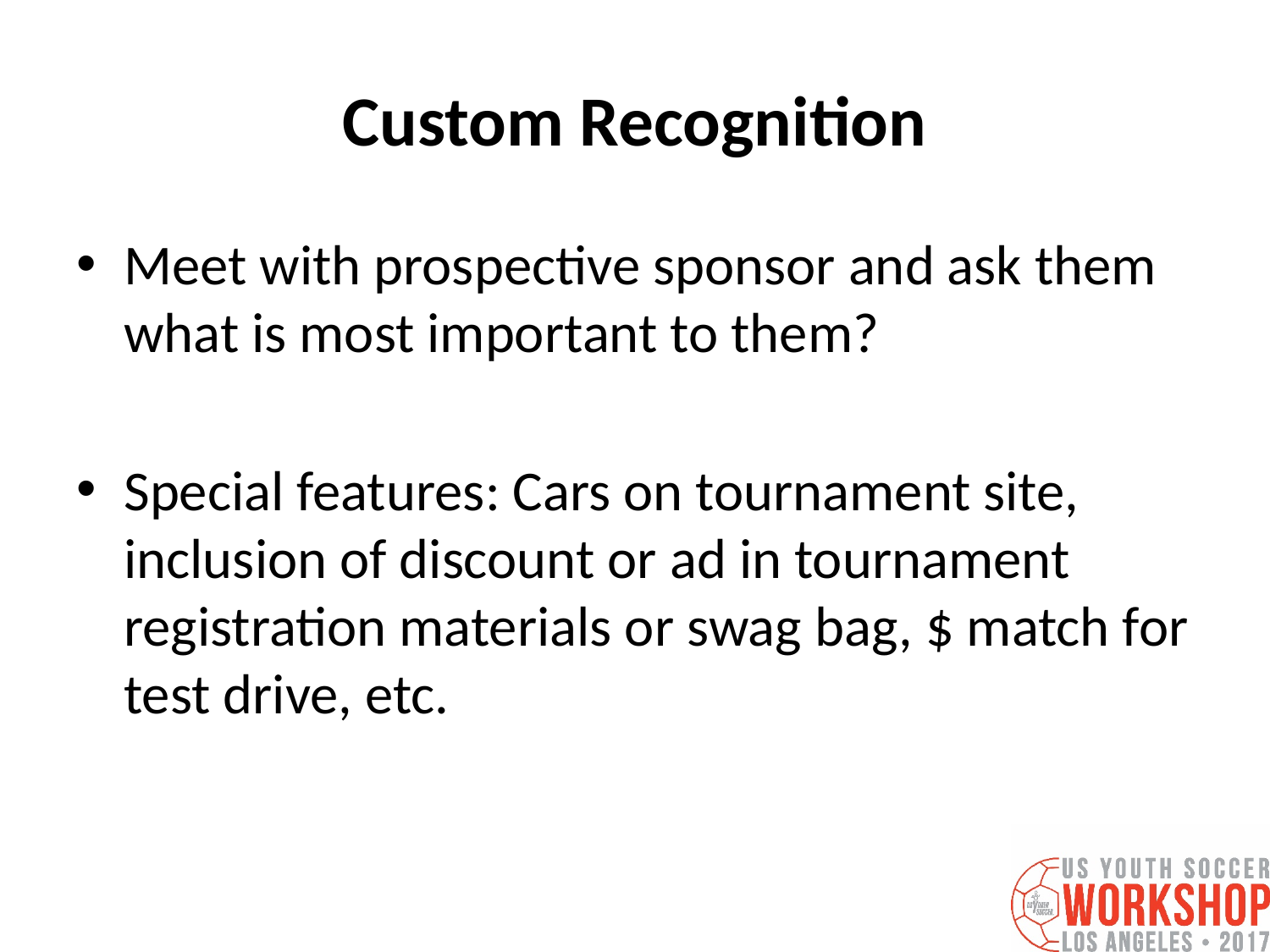

# Custom Recognition
Meet with prospective sponsor and ask them what is most important to them?

Special features: Cars on tournament site, inclusion of discount or ad in tournament registration materials or swag bag, $ match for test drive, etc.